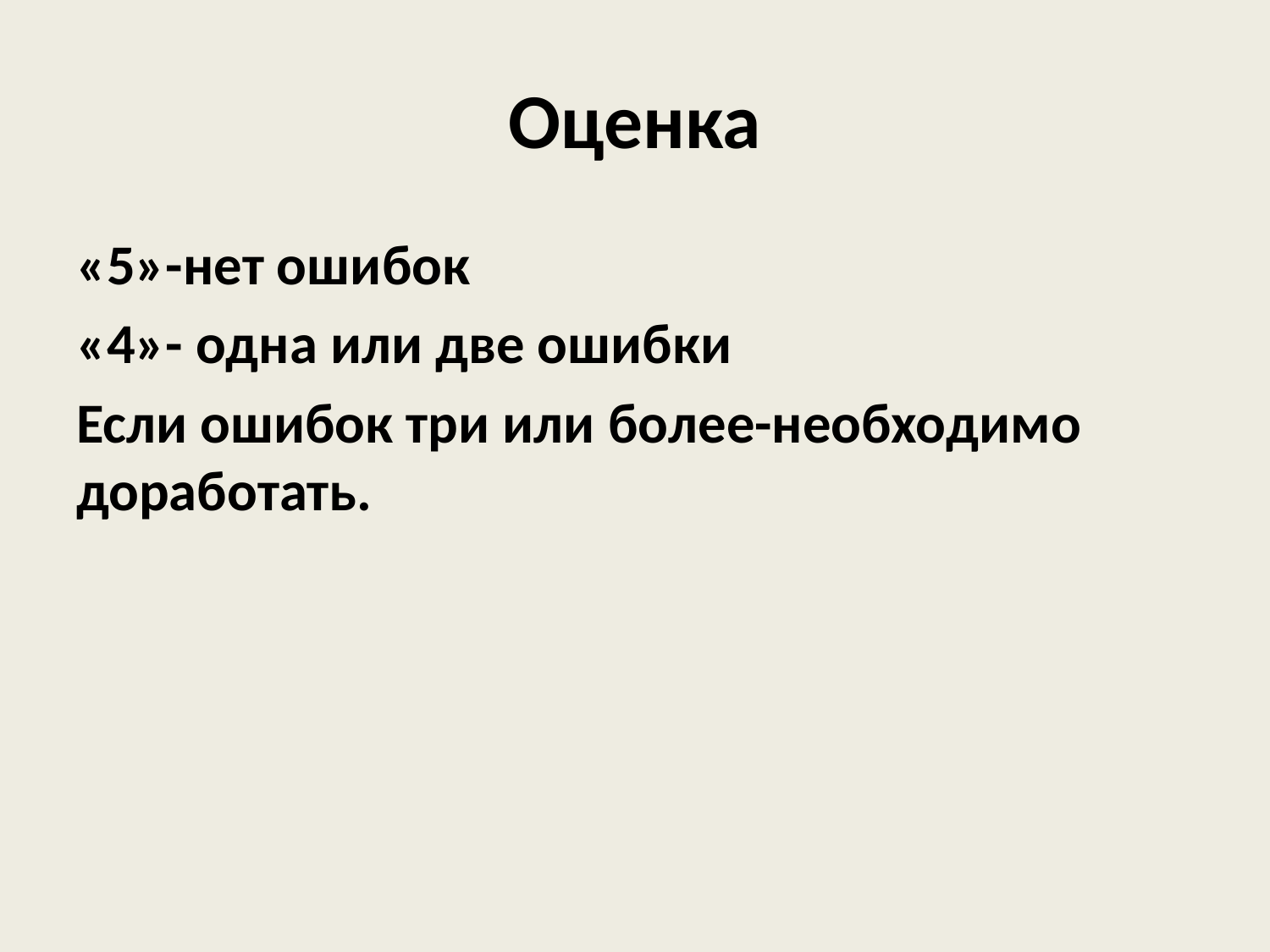

# Оценка
«5»-нет ошибок
«4»- одна или две ошибки
Если ошибок три или более-необходимо доработать.